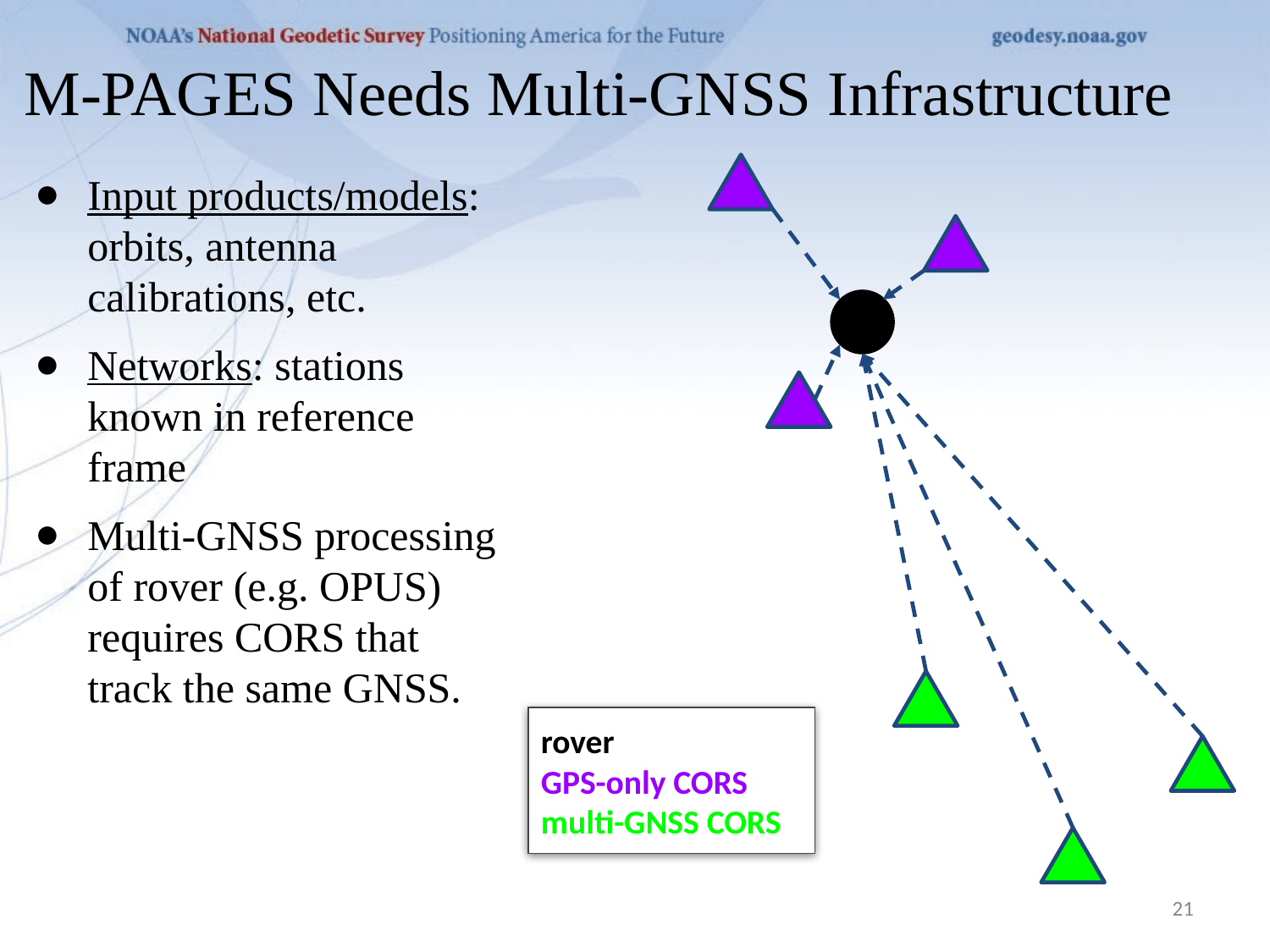

M-PAGES Needs Multi-GNSS Infrastructure

Input products/models: orbits, antenna calibrations, etc.
Networks: stations known in reference frame
Multi-GNSS processing of rover (e.g. OPUS) requires CORS that track the same GNSS.

rover
GPS-only CORS
multi-GNSS CORS

21